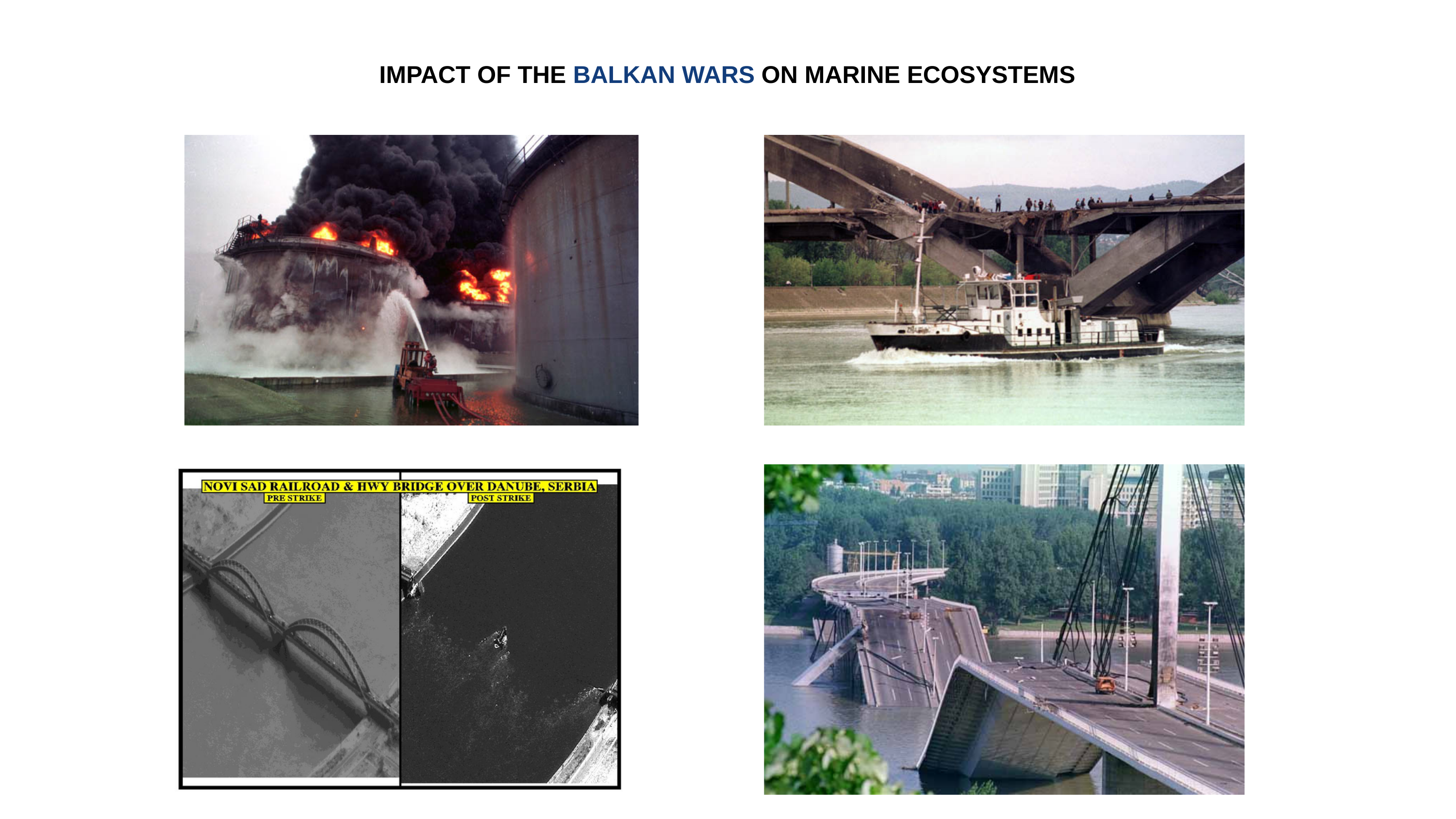

IMPACT OF THE BALKAN WARS ON MARINE ECOSYSTEMS